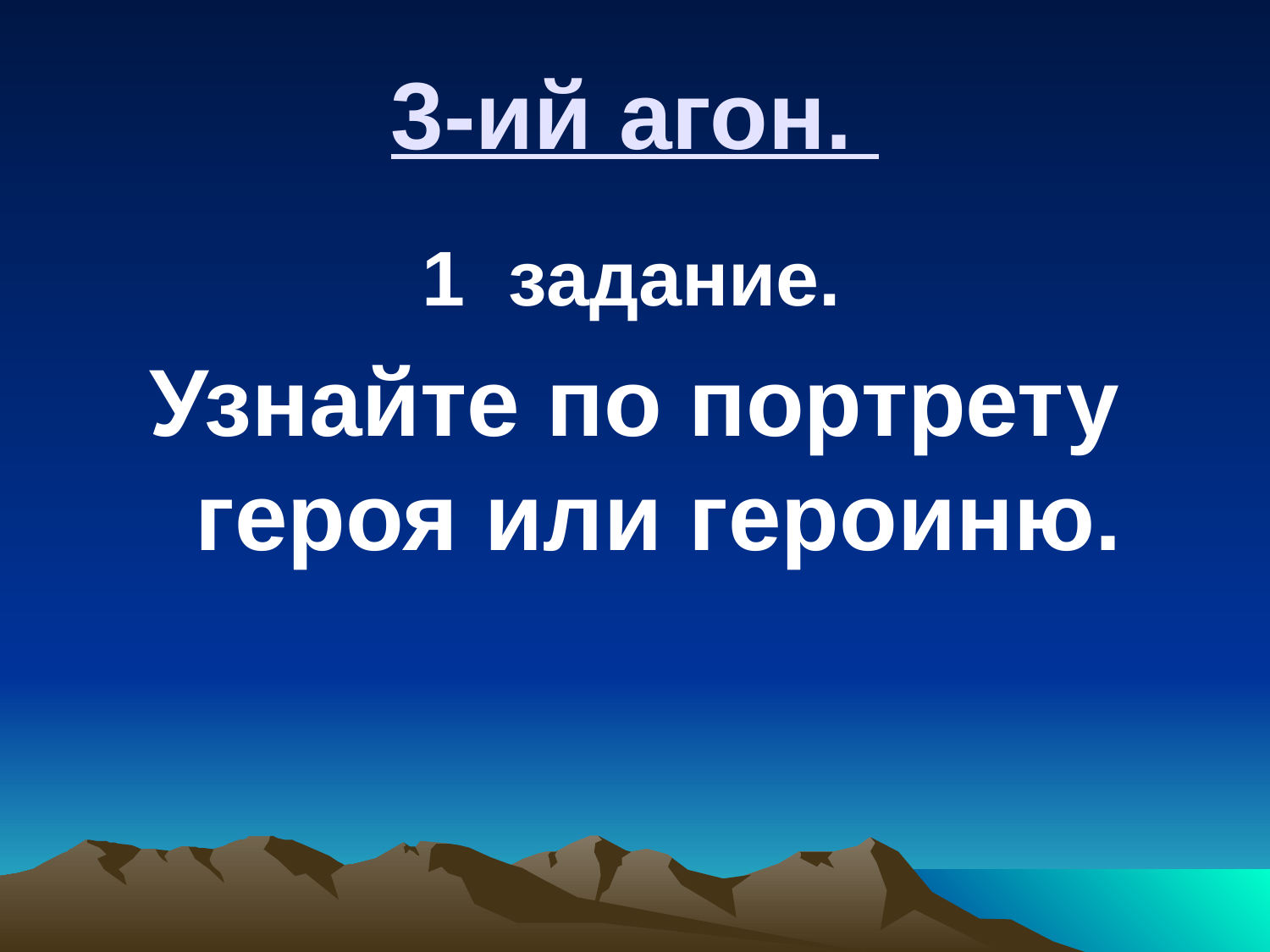

# 3-ий агон.
 1  задание.
Узнайте по портрету героя или героиню.